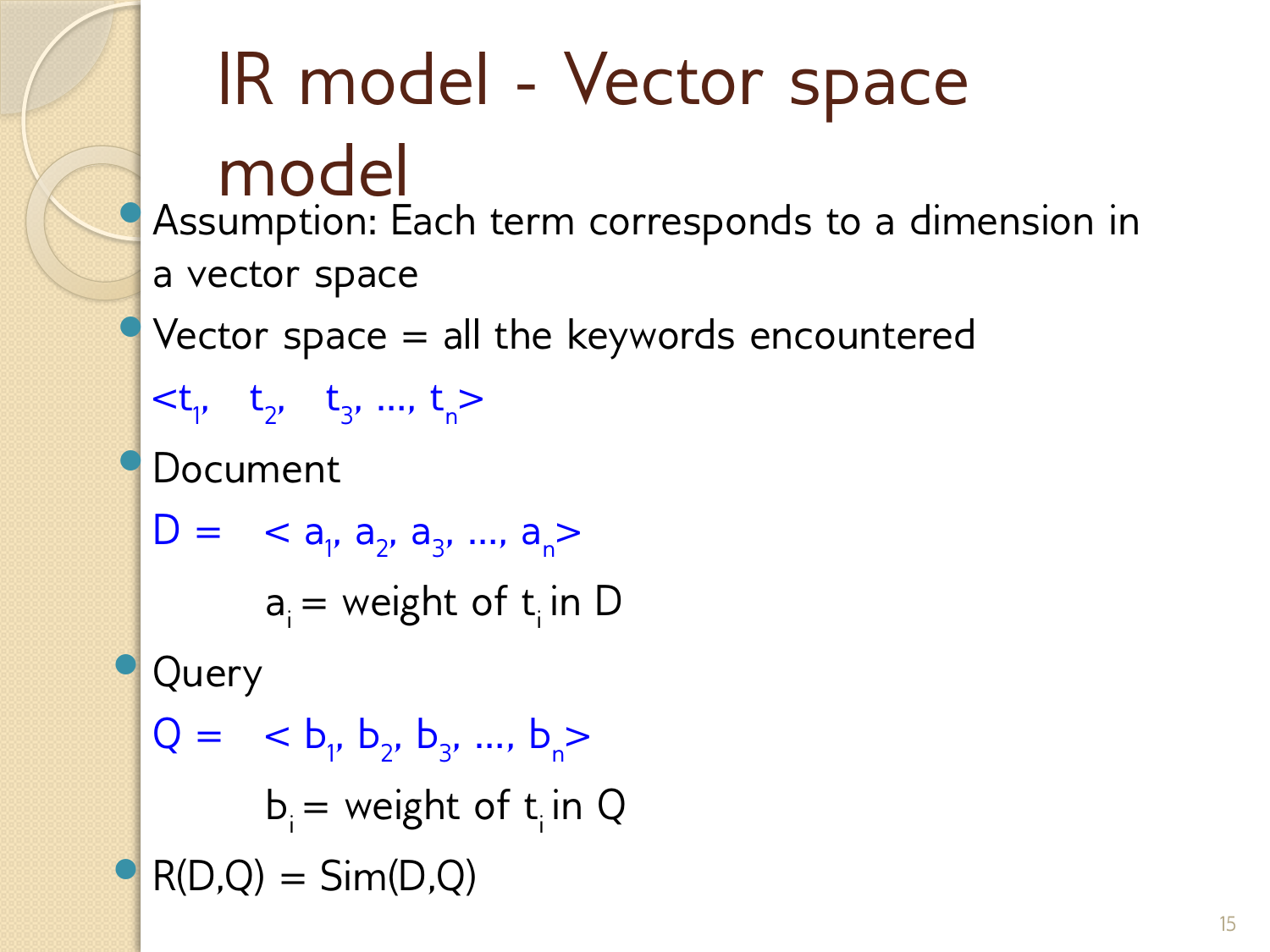

# IR model - Vector space model
Assumption: Each term corresponds to a dimension in a vector space
Vector space = all the keywords encountered
			<t1,   t2,   t3, …, tn>
Document
		D =	< a1, a2, a3, …, an>
		 	ai = weight of ti in D
Query
		Q =	< b1, b2, b3, …, bn>
		 	bi = weight of ti in Q
R(D,Q) = Sim(D,Q)

15